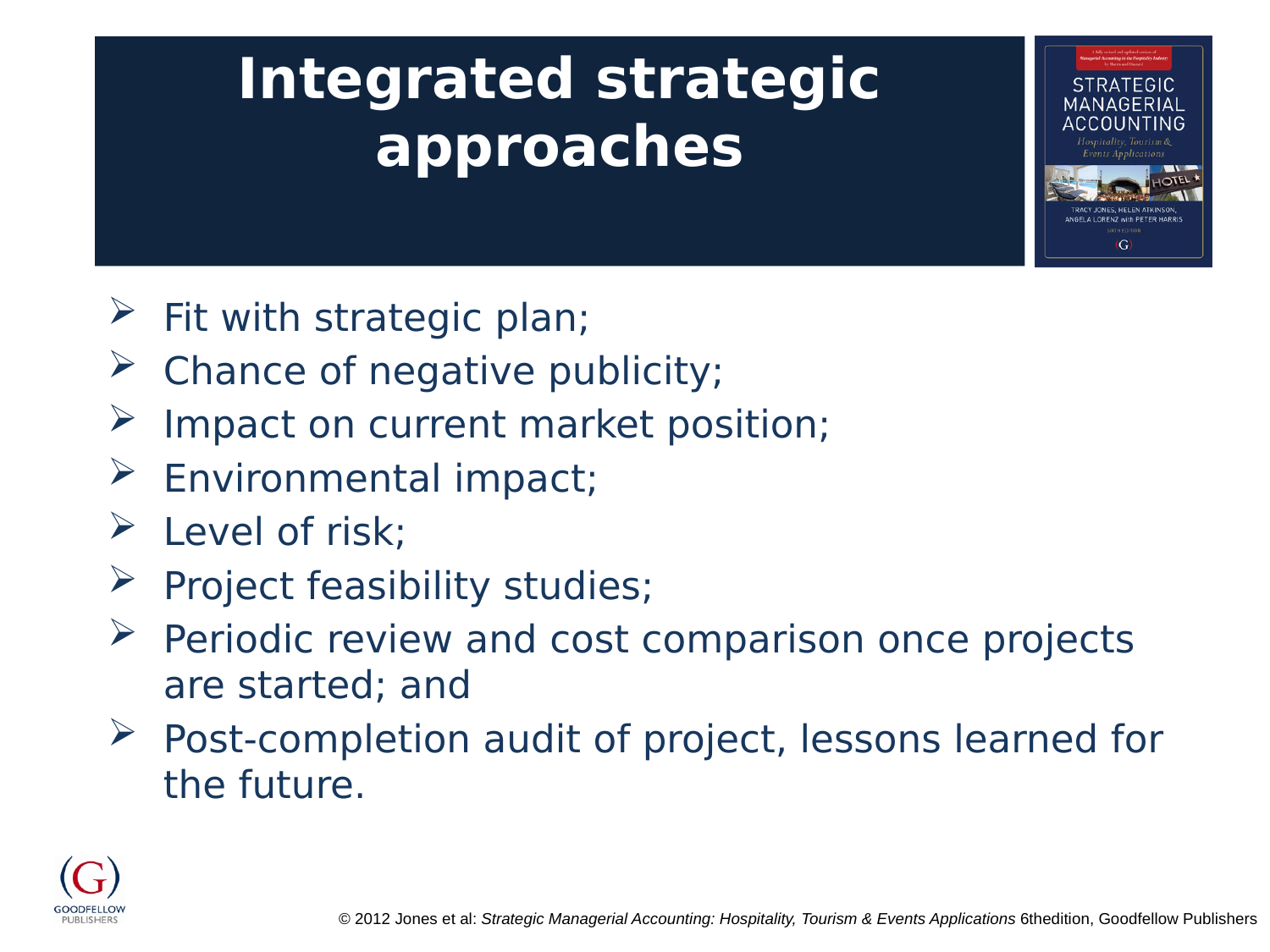

# Integrated strategic approaches
Fit with strategic plan;
Chance of negative publicity;
Impact on current market position;
Environmental impact;
Level of risk;
Project feasibility studies;
Periodic review and cost comparison once projects are started; and
Post-completion audit of project, lessons learned for the future.